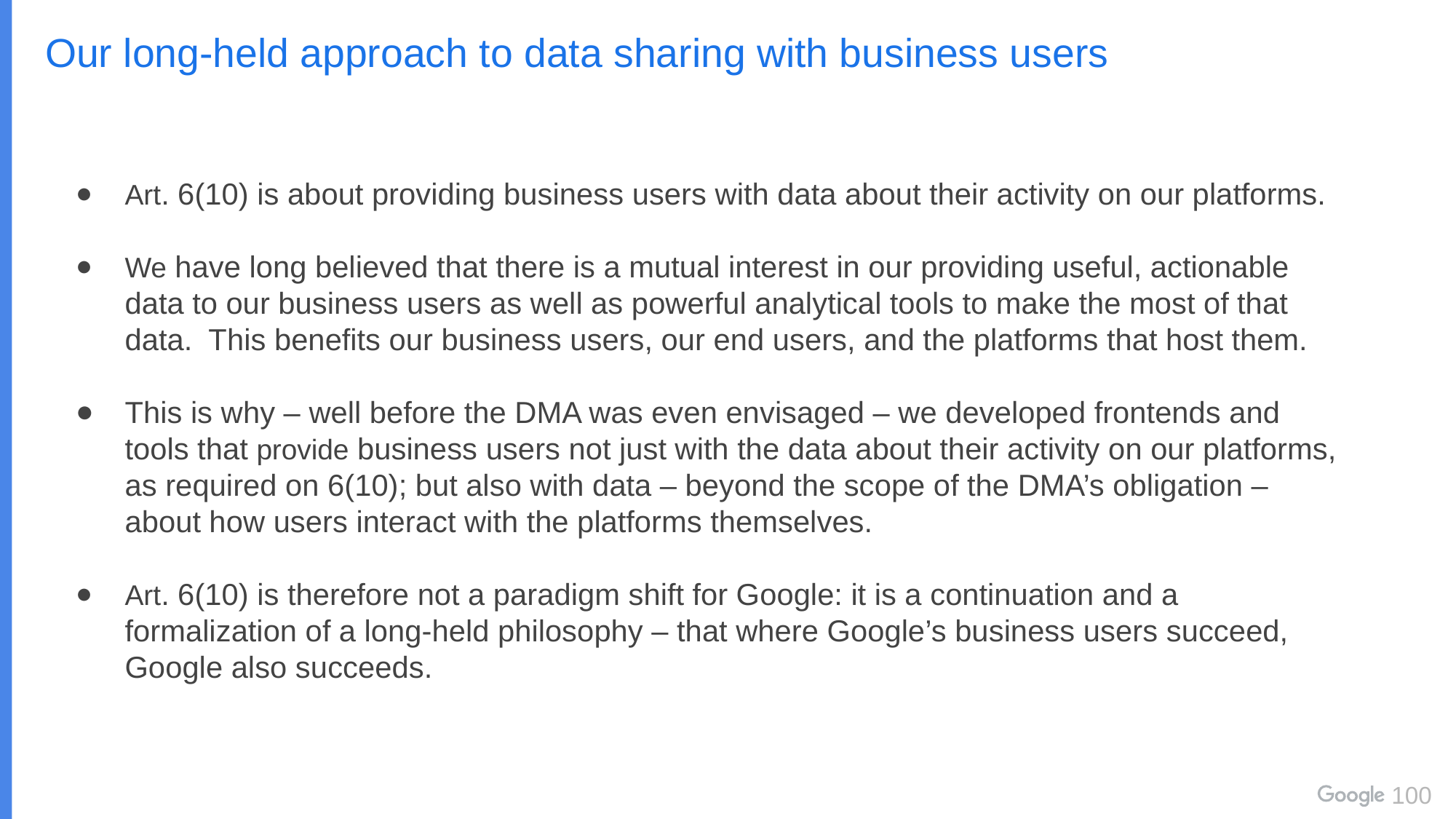

Our long-held approach to data sharing with business users
Art. 6(10) is about providing business users with data about their activity on our platforms.
We have long believed that there is a mutual interest in our providing useful, actionable data to our business users as well as powerful analytical tools to make the most of that data.  This benefits our business users, our end users, and the platforms that host them.
This is why – well before the DMA was even envisaged – we developed frontends and tools that provide business users not just with the data about their activity on our platforms, as required on 6(10); but also with data – beyond the scope of the DMA’s obligation – about how users interact with the platforms themselves.
Art. 6(10) is therefore not a paradigm shift for Google: it is a continuation and a formalization of a long-held philosophy – that where Google’s business users succeed, Google also succeeds.
100